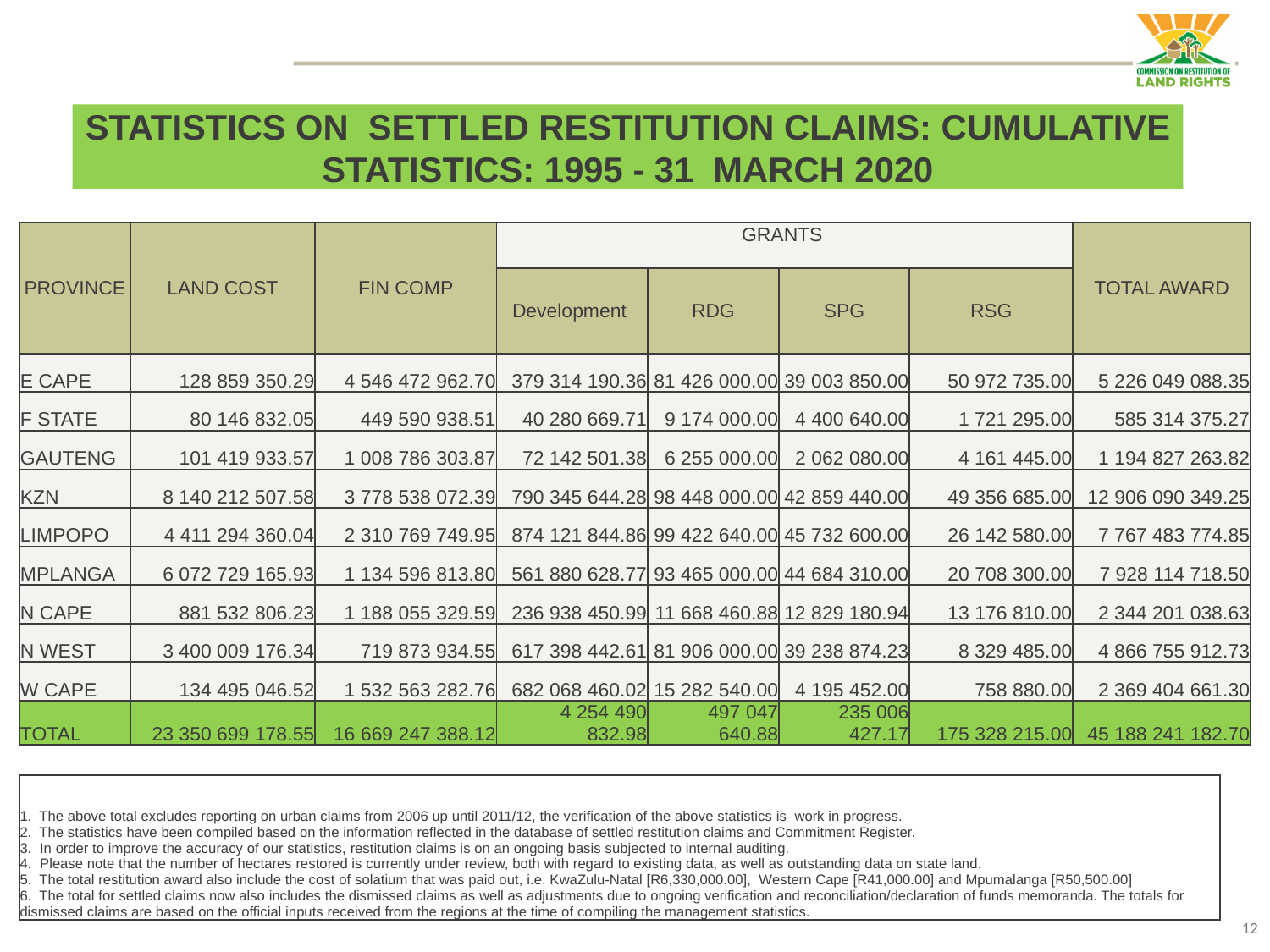

# STATISTICS ON  SETTLED RESTITUTION CLAIMS: CUMULATIVE STATISTICS: 1995 - 31  MARCH 2020
| PROVINCE | LAND COST | FIN COMP | GRANTS |  |  |  | TOTAL AWARD |
| --- | --- | --- | --- | --- | --- | --- | --- |
|  |  |  | Development | RDG | SPG | RSG |  |
| E CAPE | 128 859 350.29 | 4 546 472 962.70 | 379 314 190.36 | 81 426 000.00 | 39 003 850.00 | 50 972 735.00 | 5 226 049 088.35 |
| F STATE | 80 146 832.05 | 449 590 938.51 | 40 280 669.71 | 9 174 000.00 | 4 400 640.00 | 1 721 295.00 | 585 314 375.27 |
| GAUTENG | 101 419 933.57 | 1 008 786 303.87 | 72 142 501.38 | 6 255 000.00 | 2 062 080.00 | 4 161 445.00 | 1 194 827 263.82 |
| KZN | 8 140 212 507.58 | 3 778 538 072.39 | 790 345 644.28 | 98 448 000.00 | 42 859 440.00 | 49 356 685.00 | 12 906 090 349.25 |
| LIMPOPO | 4 411 294 360.04 | 2 310 769 749.95 | 874 121 844.86 | 99 422 640.00 | 45 732 600.00 | 26 142 580.00 | 7 767 483 774.85 |
| MPLANGA | 6 072 729 165.93 | 1 134 596 813.80 | 561 880 628.77 | 93 465 000.00 | 44 684 310.00 | 20 708 300.00 | 7 928 114 718.50 |
| N CAPE | 881 532 806.23 | 1 188 055 329.59 | 236 938 450.99 | 11 668 460.88 | 12 829 180.94 | 13 176 810.00 | 2 344 201 038.63 |
| N WEST | 3 400 009 176.34 | 719 873 934.55 | 617 398 442.61 | 81 906 000.00 | 39 238 874.23 | 8 329 485.00 | 4 866 755 912.73 |
| W CAPE | 134 495 046.52 | 1 532 563 282.76 | 682 068 460.02 | 15 282 540.00 | 4 195 452.00 | 758 880.00 | 2 369 404 661.30 |
| TOTAL | 23 350 699 178.55 | 16 669 247 388.12 | 4 254 490 832.98 | 497 047 640.88 | 235 006 427.17 | 175 328 215.00 | 45 188 241 182.70 |
| 1. The above total excludes reporting on urban claims from 2006 up until 2011/12, the verification of the above statistics is work in progress. 2. The statistics have been compiled based on the information reflected in the database of settled restitution claims and Commitment Register. 3. In order to improve the accuracy of our statistics, restitution claims is on an ongoing basis subjected to internal auditing. 4. Please note that the number of hectares restored is currently under review, both with regard to existing data, as well as outstanding data on state land. 5. The total restitution award also include the cost of solatium that was paid out, i.e. KwaZulu-Natal [R6,330,000.00], Western Cape [R41,000.00] and Mpumalanga [R50,500.00] 6. The total for settled claims now also includes the dismissed claims as well as adjustments due to ongoing verification and reconciliation/declaration of funds memoranda. The totals for dismissed claims are based on the official inputs received from the regions at the time of compiling the management statistics. |
| --- |